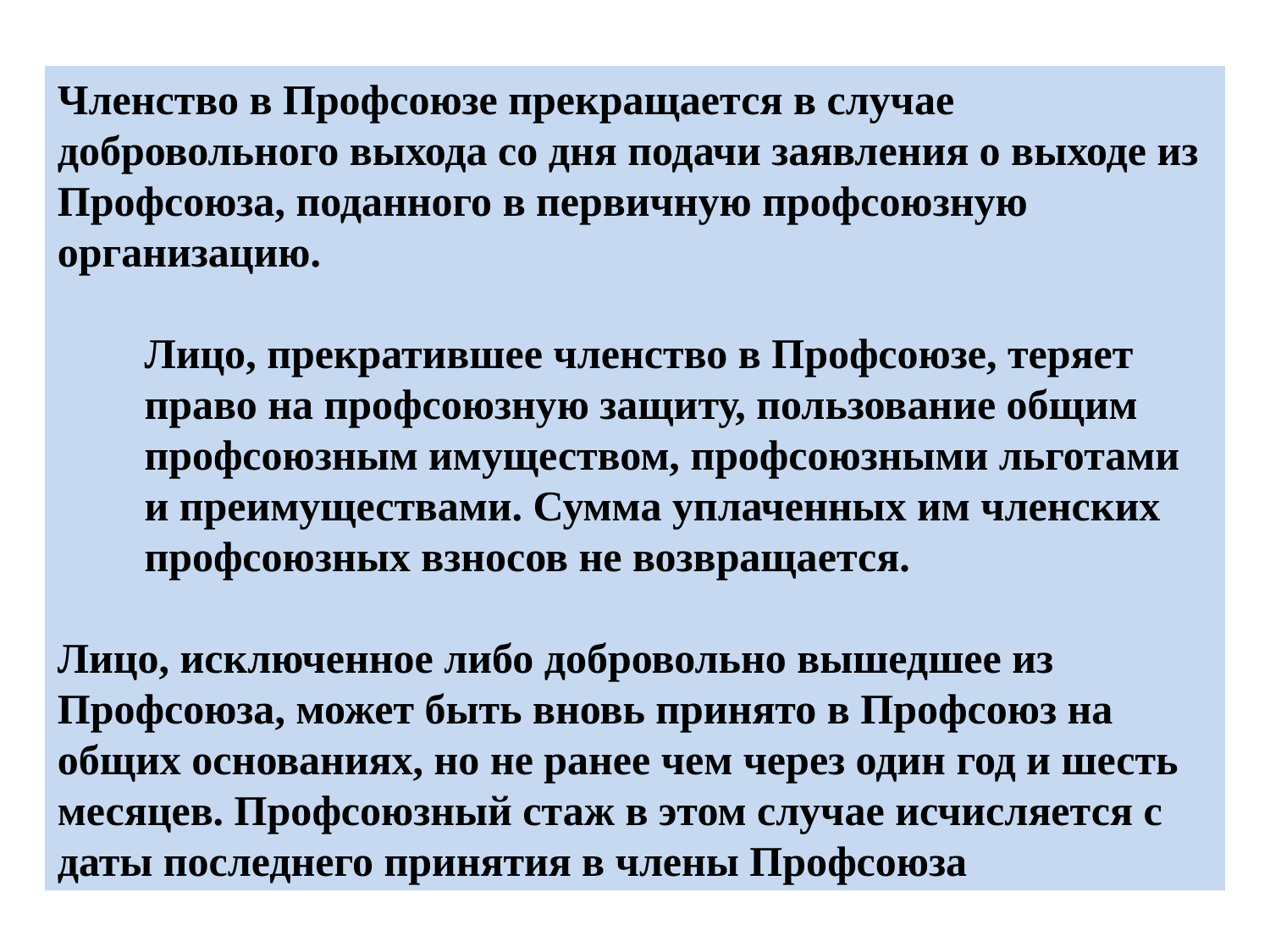

Членство в Профсоюзе прекращается в случае добровольного выхода со дня подачи заявления о выходе из Профсоюза, поданного в первичную профсоюзную организацию.

Лицо, прекратившее членство в Профсоюзе, теряет право на профсоюзную защиту, пользование общим профсоюзным имуществом, профсоюзными льготами и преимуществами. Сумма уплаченных им членских профсоюзных взносов не возвращается.

Лицо, исключенное либо добровольно вышедшее из Профсоюза, может быть вновь принято в Профсоюз на общих основаниях, но не ранее чем через один год и шесть месяцев. Профсоюзный стаж в этом случае исчисляется с даты последнего принятия в члены Профсоюза